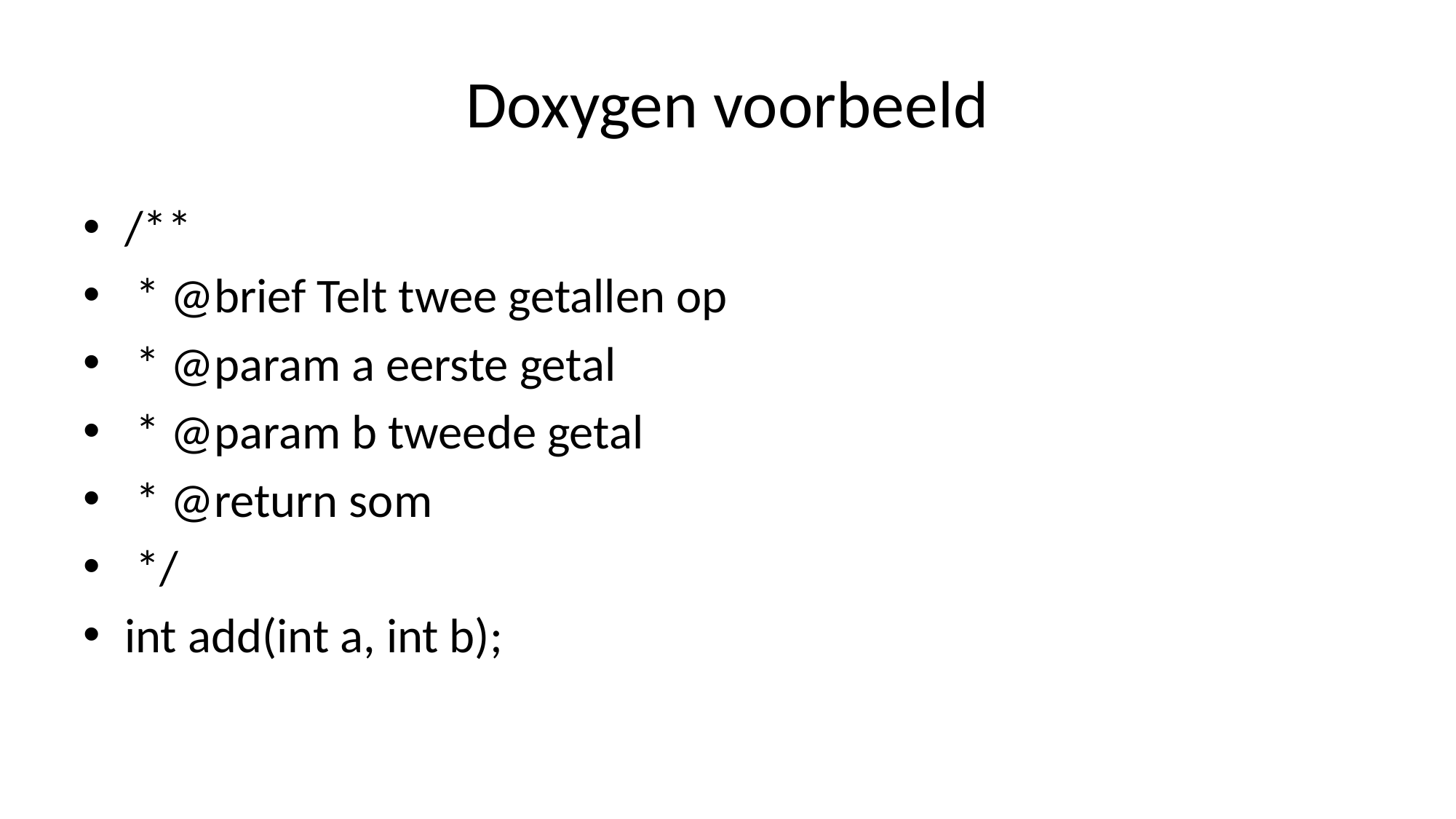

# Doxygen voorbeeld
/**
 * @brief Telt twee getallen op
 * @param a eerste getal
 * @param b tweede getal
 * @return som
 */
int add(int a, int b);